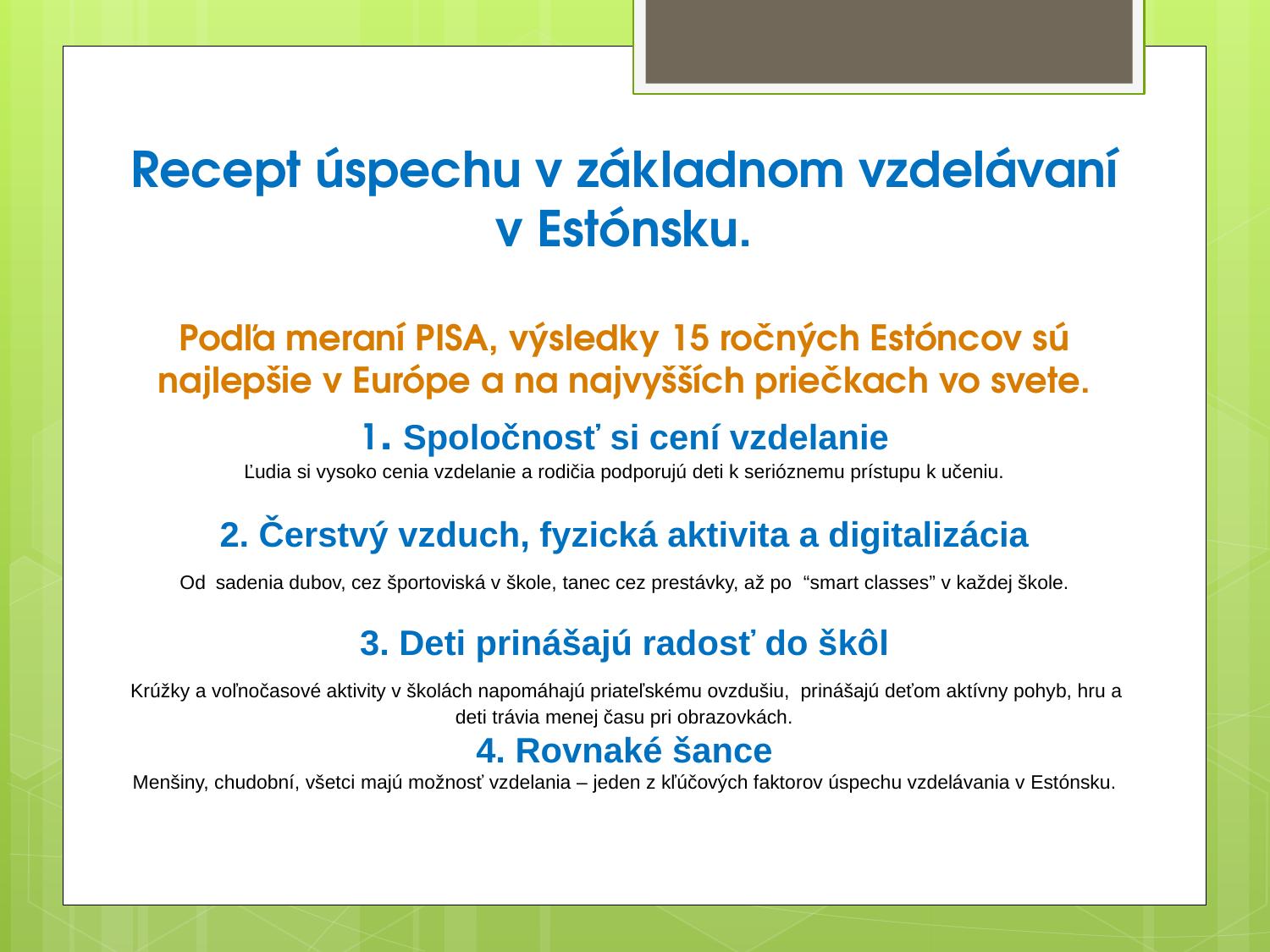

Recept úspechu v základnom vzdelávaní v Estónsku.
Podľa meraní PISA, výsledky 15 ročných Estóncov sú najlepšie v Európe a na najvyšších priečkach vo svete.
1. Spoločnosť si cení vzdelanie
Ľudia si vysoko cenia vzdelanie a rodičia podporujú deti k serióznemu prístupu k učeniu.
2. Čerstvý vzduch, fyzická aktivita a digitalizácia
Od sadenia dubov, cez športoviská v škole, tanec cez prestávky, až po  “smart classes” v každej škole.
3. Deti prinášajú radosť do škôl
 Krúžky a voľnočasové aktivity v školách napomáhajú priateľskému ovzdušiu,  prinášajú deťom aktívny pohyb, hru a  deti trávia menej času pri obrazovkách.
4. Rovnaké šance
Menšiny, chudobní, všetci majú možnosť vzdelania – jeden z kľúčových faktorov úspechu vzdelávania v Estónsku.